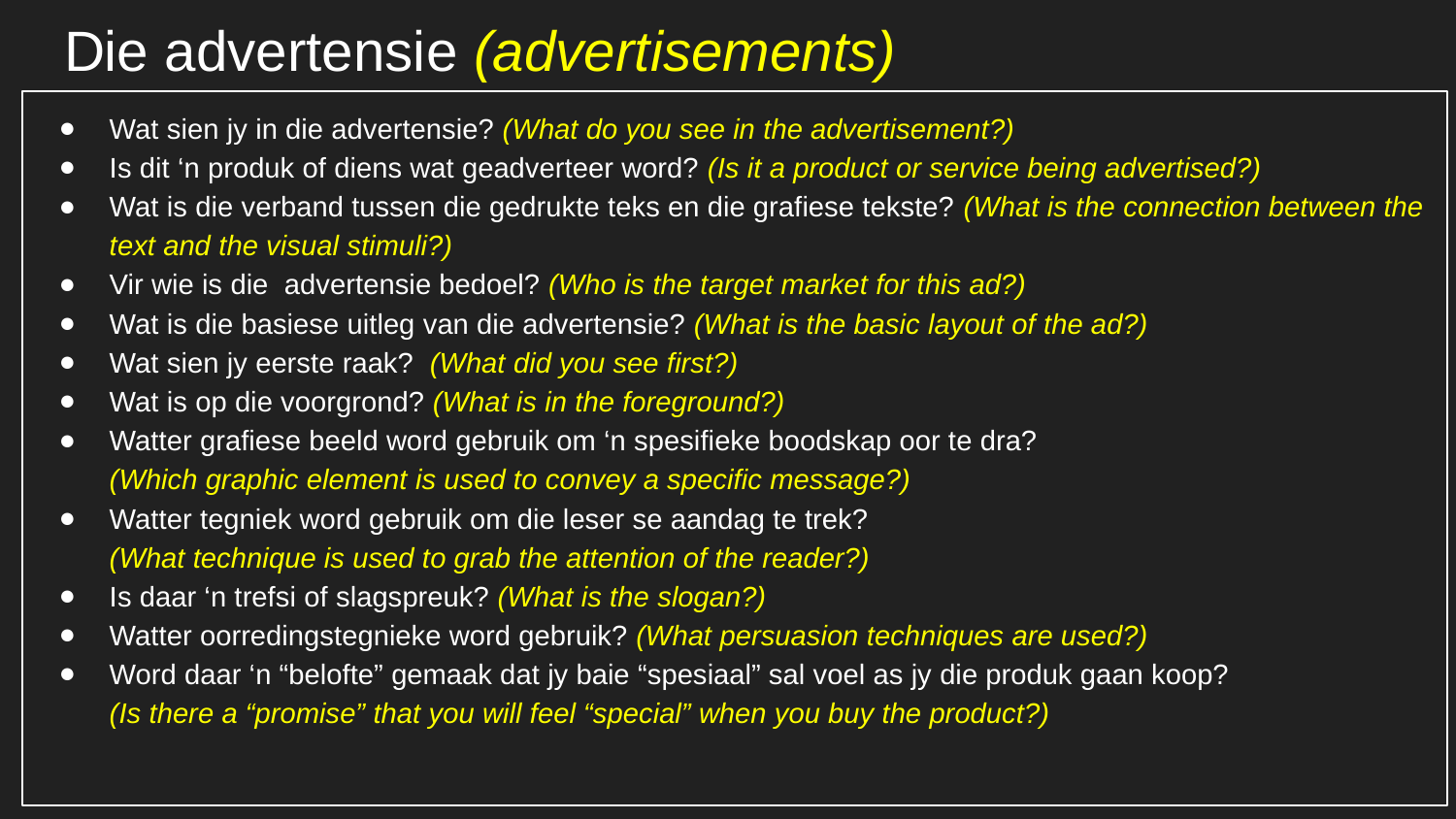

# Die advertensie (advertisements)
Wat sien jy in die advertensie? (What do you see in the advertisement?)
Is dit ‘n produk of diens wat geadverteer word? (Is it a product or service being advertised?)
Wat is die verband tussen die gedrukte teks en die grafiese tekste? (What is the connection between the text and the visual stimuli?)
Vir wie is die  advertensie bedoel? (Who is the target market for this ad?)
Wat is die basiese uitleg van die advertensie? (What is the basic layout of the ad?)
Wat sien jy eerste raak?  (What did you see first?)
Wat is op die voorgrond? (What is in the foreground?)
Watter grafiese beeld word gebruik om ‘n spesifieke boodskap oor te dra?
(Which graphic element is used to convey a specific message?)
Watter tegniek word gebruik om die leser se aandag te trek?
(What technique is used to grab the attention of the reader?)
Is daar ‘n trefsi of slagspreuk? (What is the slogan?)
Watter oorredingstegnieke word gebruik? (What persuasion techniques are used?)
Word daar ‘n “belofte” gemaak dat jy baie “spesiaal” sal voel as jy die produk gaan koop?
(Is there a “promise” that you will feel “special” when you buy the product?)